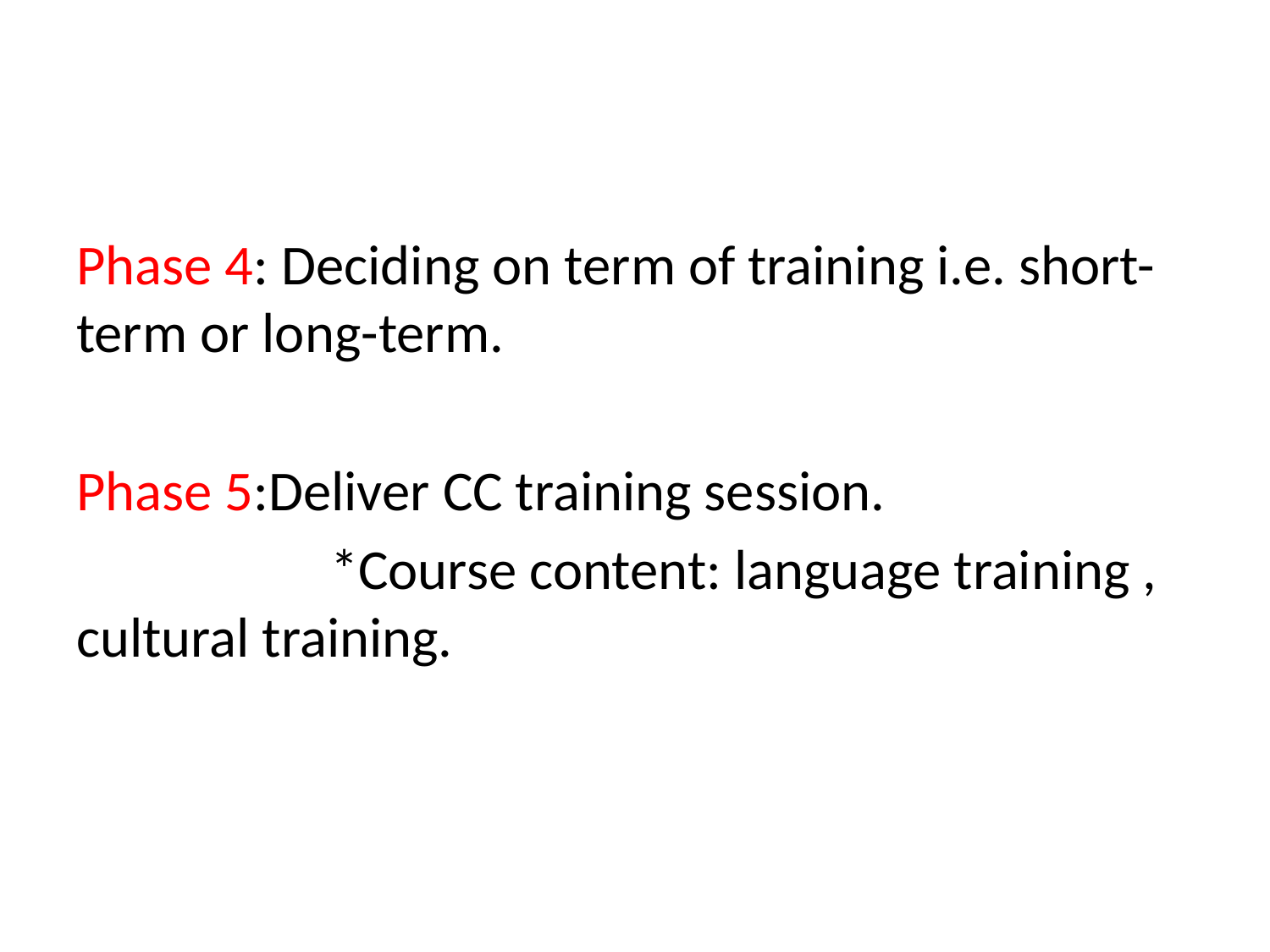

Phase 4: Deciding on term of training i.e. short-term or long-term.

Phase 5:Deliver CC training session.
                    *Course content: language training , cultural training.